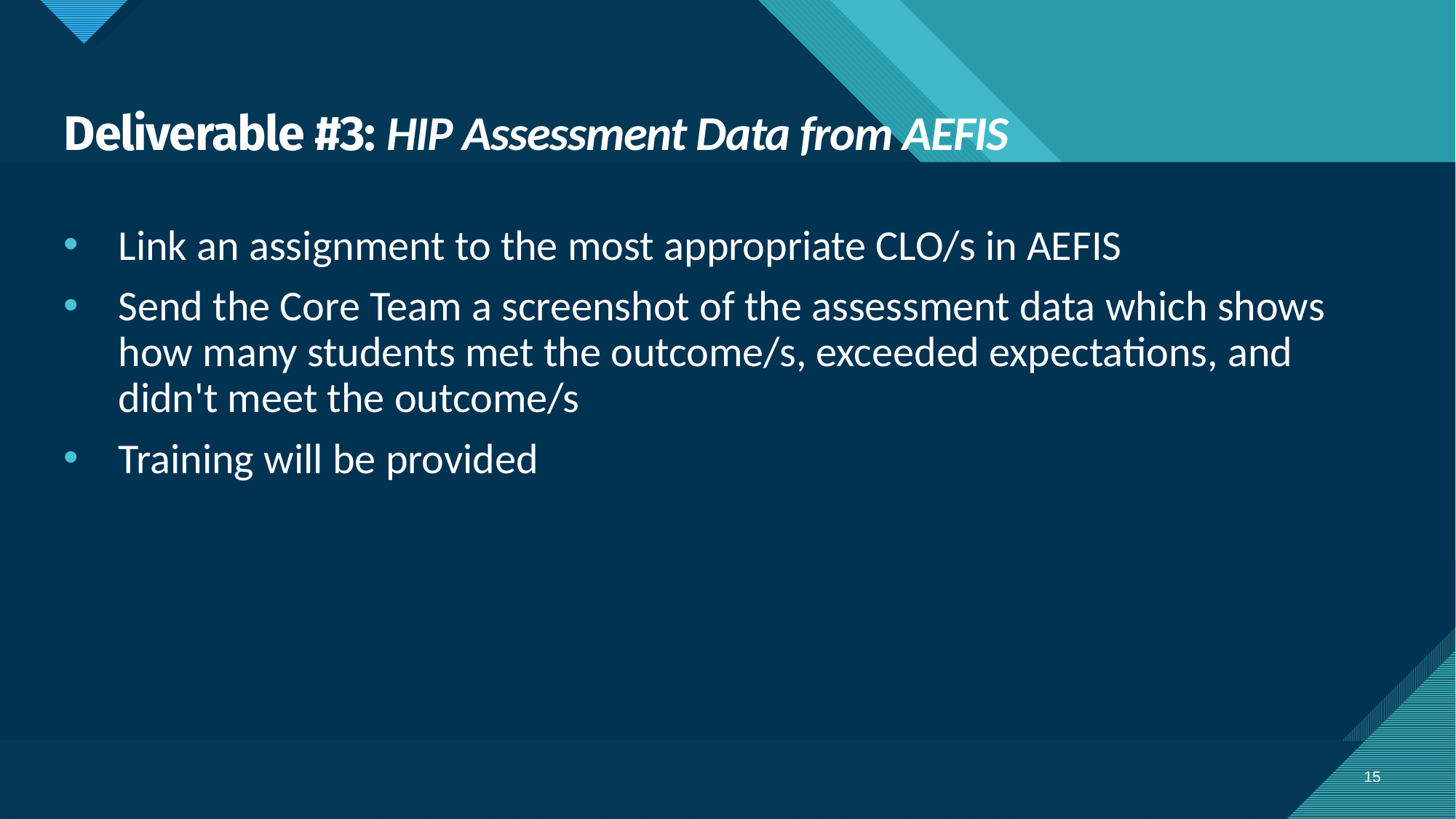

# Deliverable #3: HIP Assessment Data from AEFIS
Link an assignment to the most appropriate CLO/s in AEFIS
Send the Core Team a screenshot of the assessment data which shows how many students met the outcome/s, exceeded expectations, and didn't meet the outcome/s
Training will be provided
15